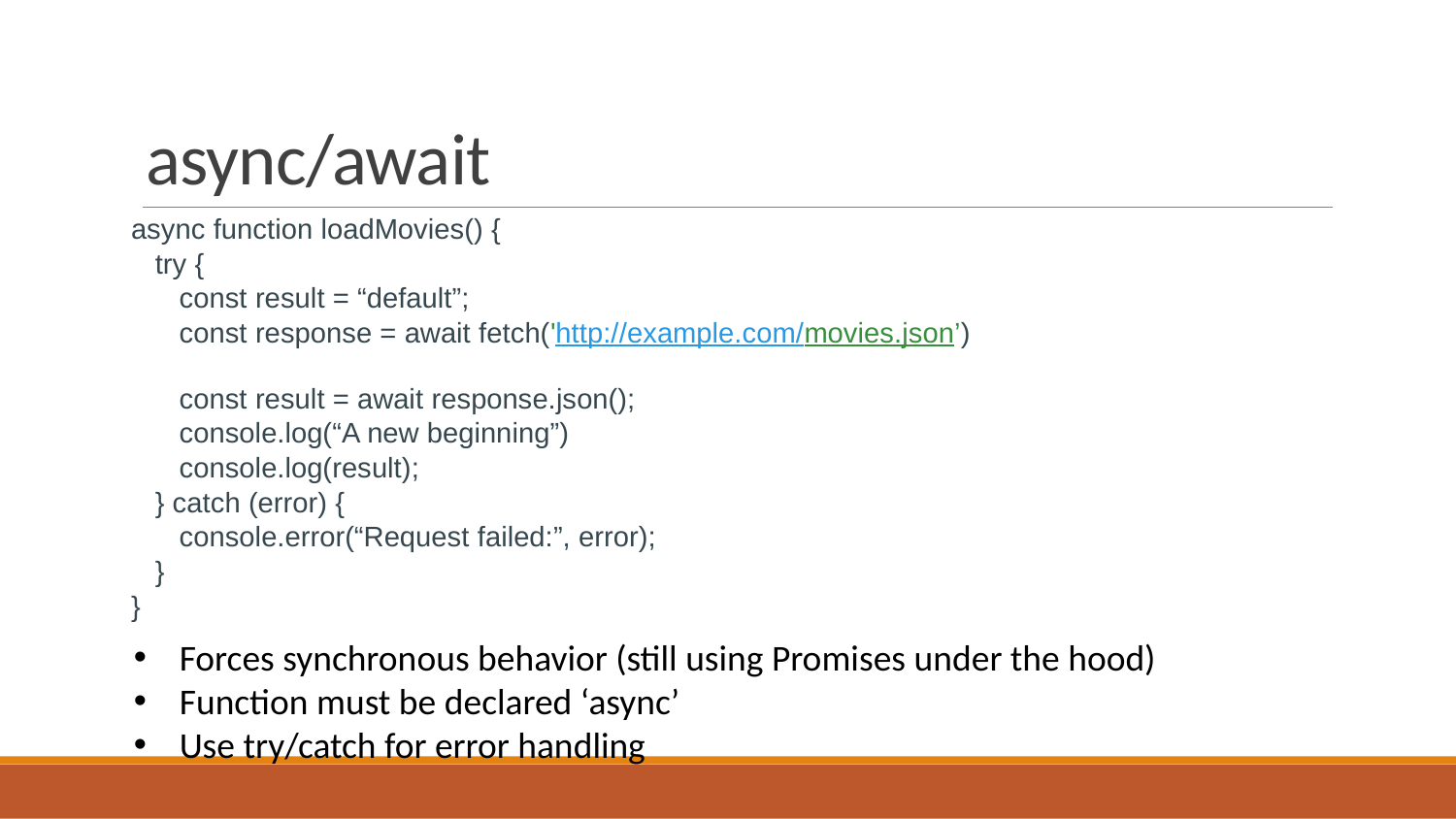

# async/await
async function loadMovies() {
   try {
      const result = “default”;
      const response = await fetch('http://example.com/movies.json’)
      const result = await response.json();
      console.log(“A new beginning”)
      console.log(result);
   } catch (error) {
      console.error(“Request failed:”, error);
   }
}

Forces synchronous behavior (still using Promises under the hood)
Function must be declared ‘async’
Use try/catch for error handling